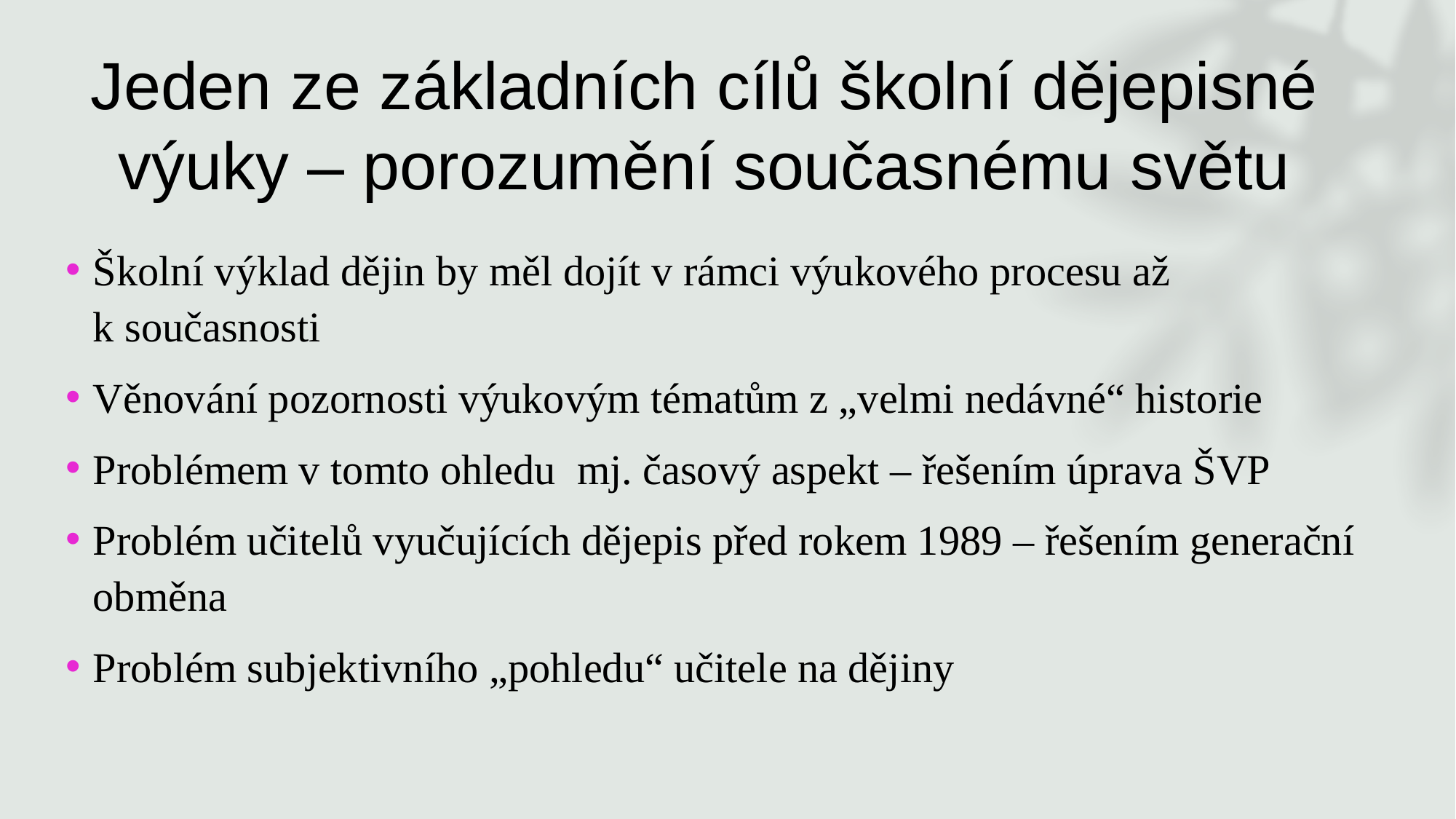

# Jeden ze základních cílů školní dějepisné výuky – porozumění současnému světu
Školní výklad dějin by měl dojít v rámci výukového procesu až k současnosti
Věnování pozornosti výukovým tématům z „velmi nedávné“ historie
Problémem v tomto ohledu  mj. časový aspekt – řešením úprava ŠVP
Problém učitelů vyučujících dějepis před rokem 1989 – řešením generační obměna
Problém subjektivního „pohledu“ učitele na dějiny